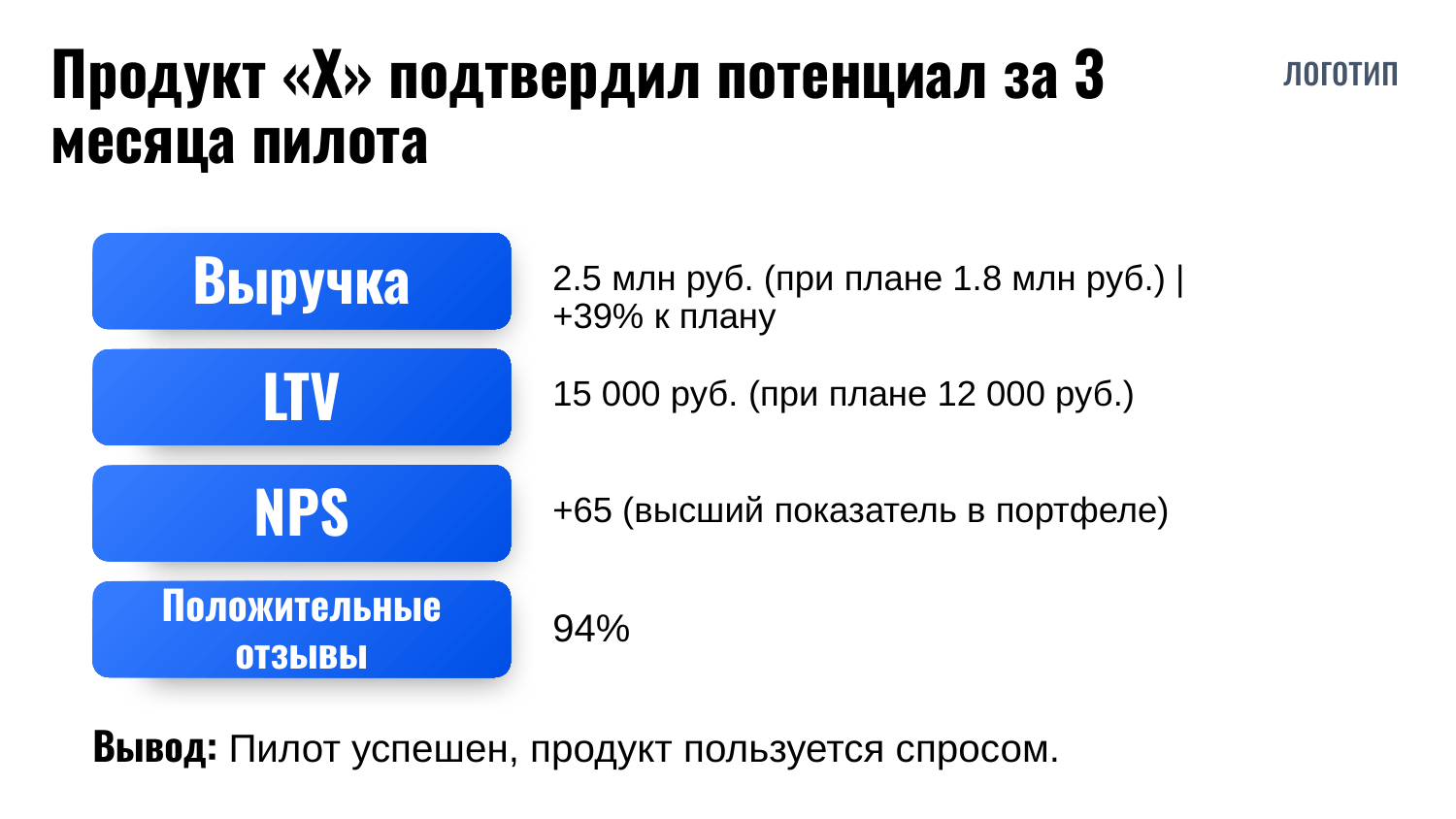

# Продукт «X» подтвердил потенциал за 3 месяца пилота
логотип
Выручка
2.5 млн руб. (при плане 1.8 млн руб.) | +39% к плану
LTV
15 000 руб. (при плане 12 000 руб.)
NPS
+65 (высший показатель в портфеле)
Положительные отзывы
94%
Вывод: Пилот успешен, продукт пользуется спросом.